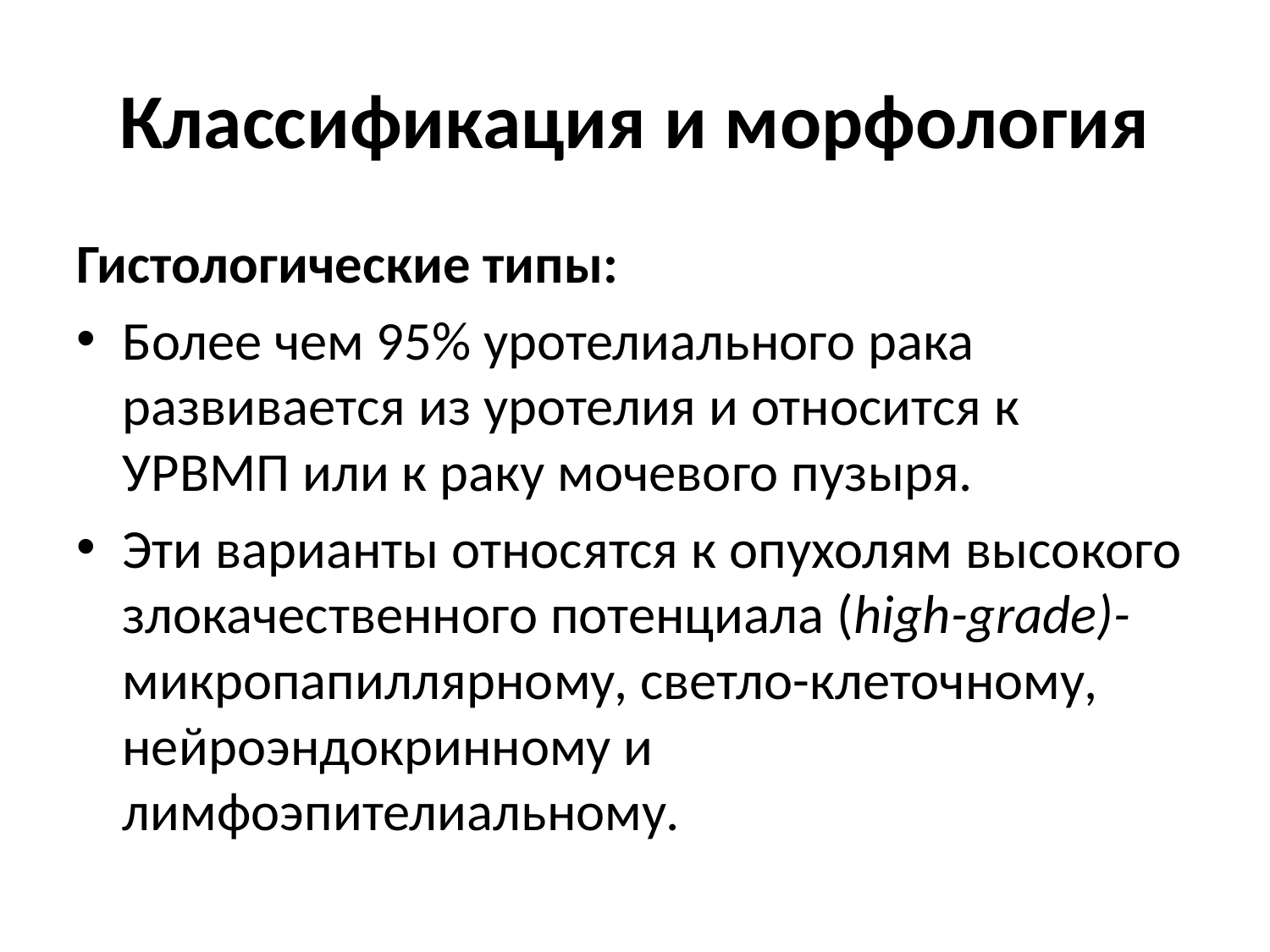

# Классификация и морфология
Гистологические типы:
Более чем 95% уротелиального рака развивается из уротелия и относится к УРВМП или к раку мочевого пузыря.
Эти варианты относятся к опухолям высокого злокачественного потенциала (high-grade)-микропапиллярному, светло-клеточному, нейроэндокринному и лимфоэпителиальному.